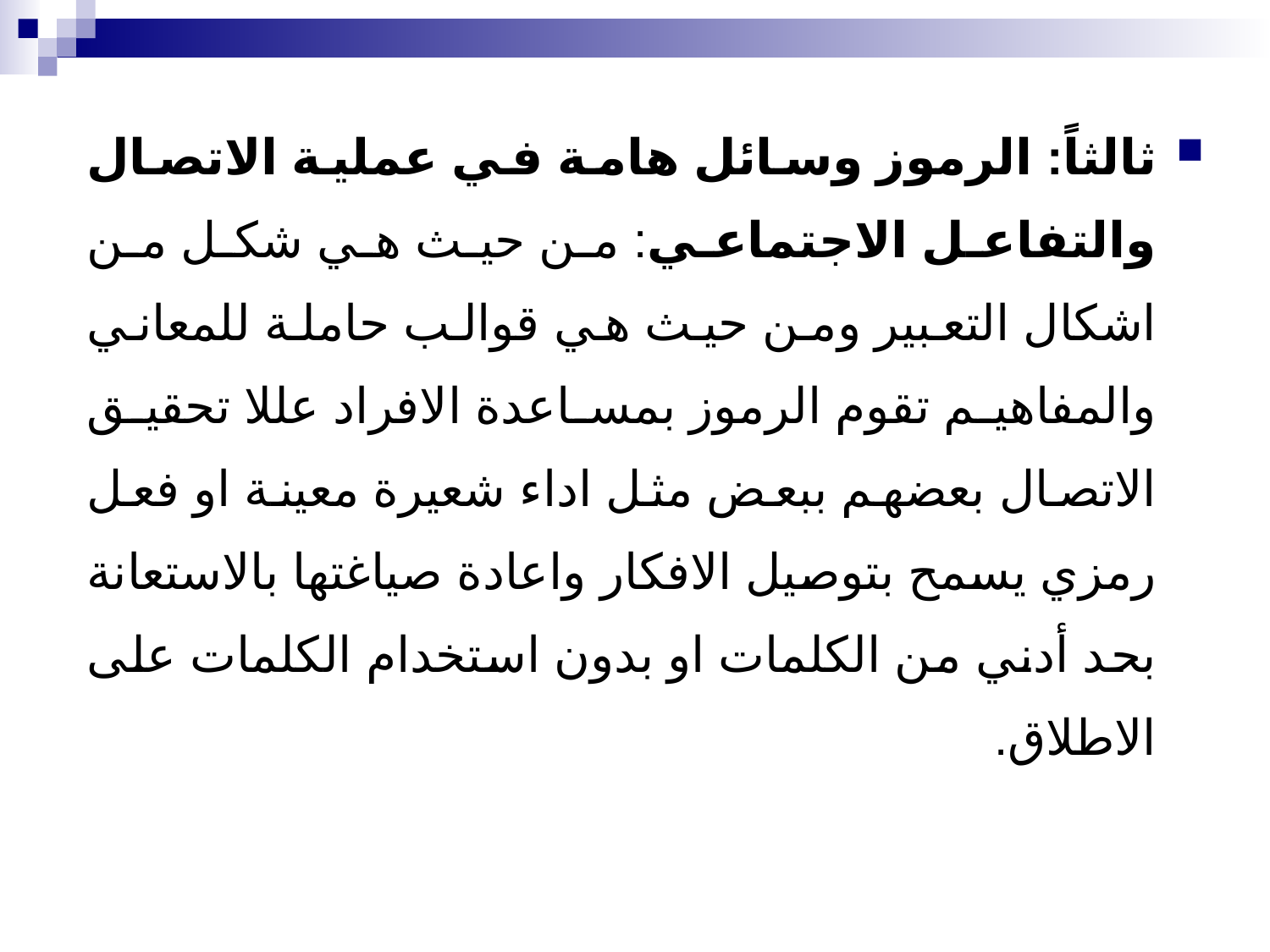

ثالثاً: الرموز وسائل هامة في عملية الاتصال والتفاعل الاجتماعي: من حيث هي شكل من اشكال التعبير ومن حيث هي قوالب حاملة للمعاني والمفاهيم تقوم الرموز بمساعدة الافراد عللا تحقيق الاتصال بعضهم ببعض مثل اداء شعيرة معينة او فعل رمزي يسمح بتوصيل الافكار واعادة صياغتها بالاستعانة بحد أدني من الكلمات او بدون استخدام الكلمات على الاطلاق.